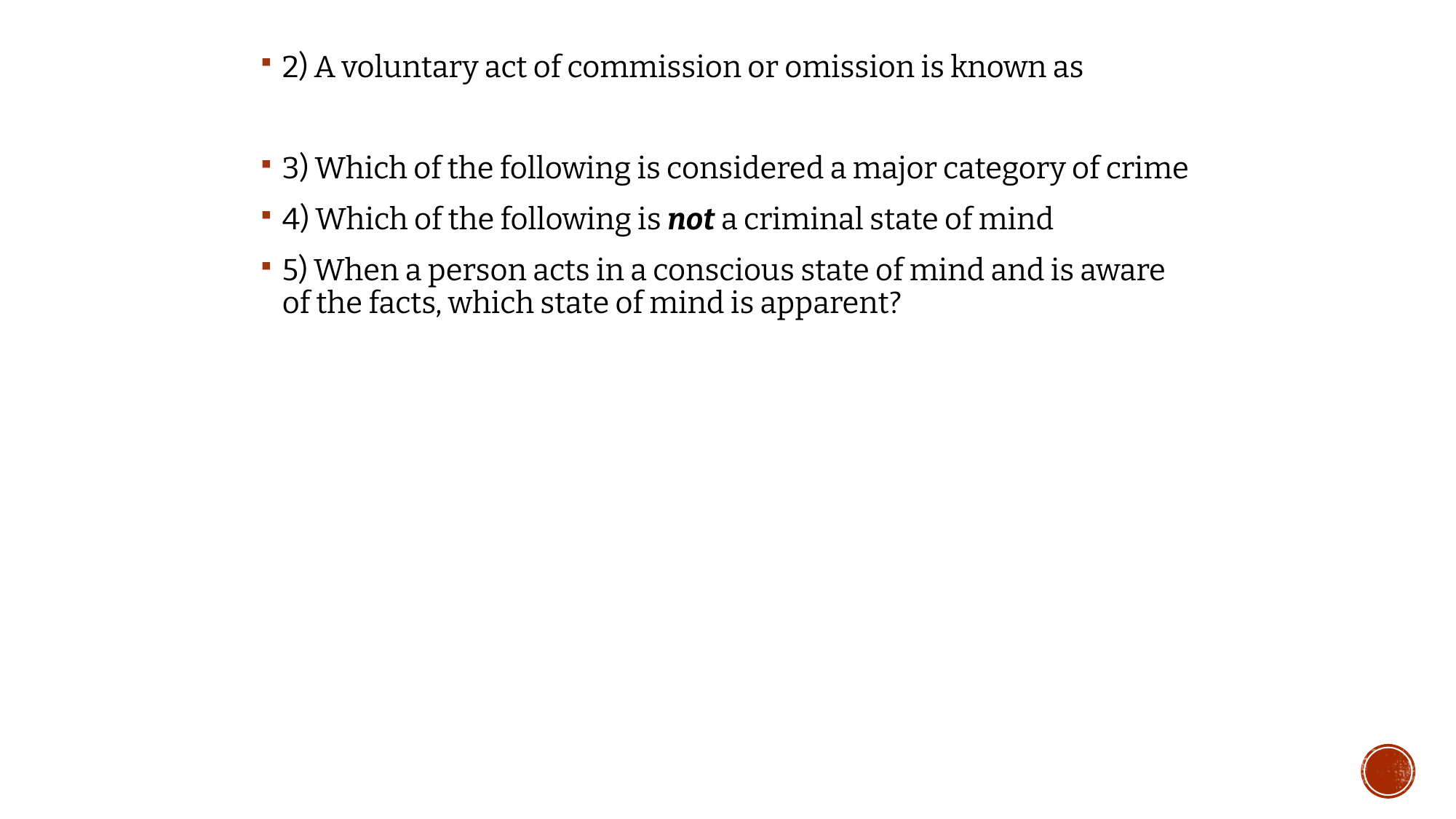

2) A voluntary act of commission or omission is known as

3) Which of the following is considered a major category of crime
4) Which of the following is not a criminal state of mind
5) When a person acts in a conscious state of mind and is aware of the facts, which state of mind is apparent?